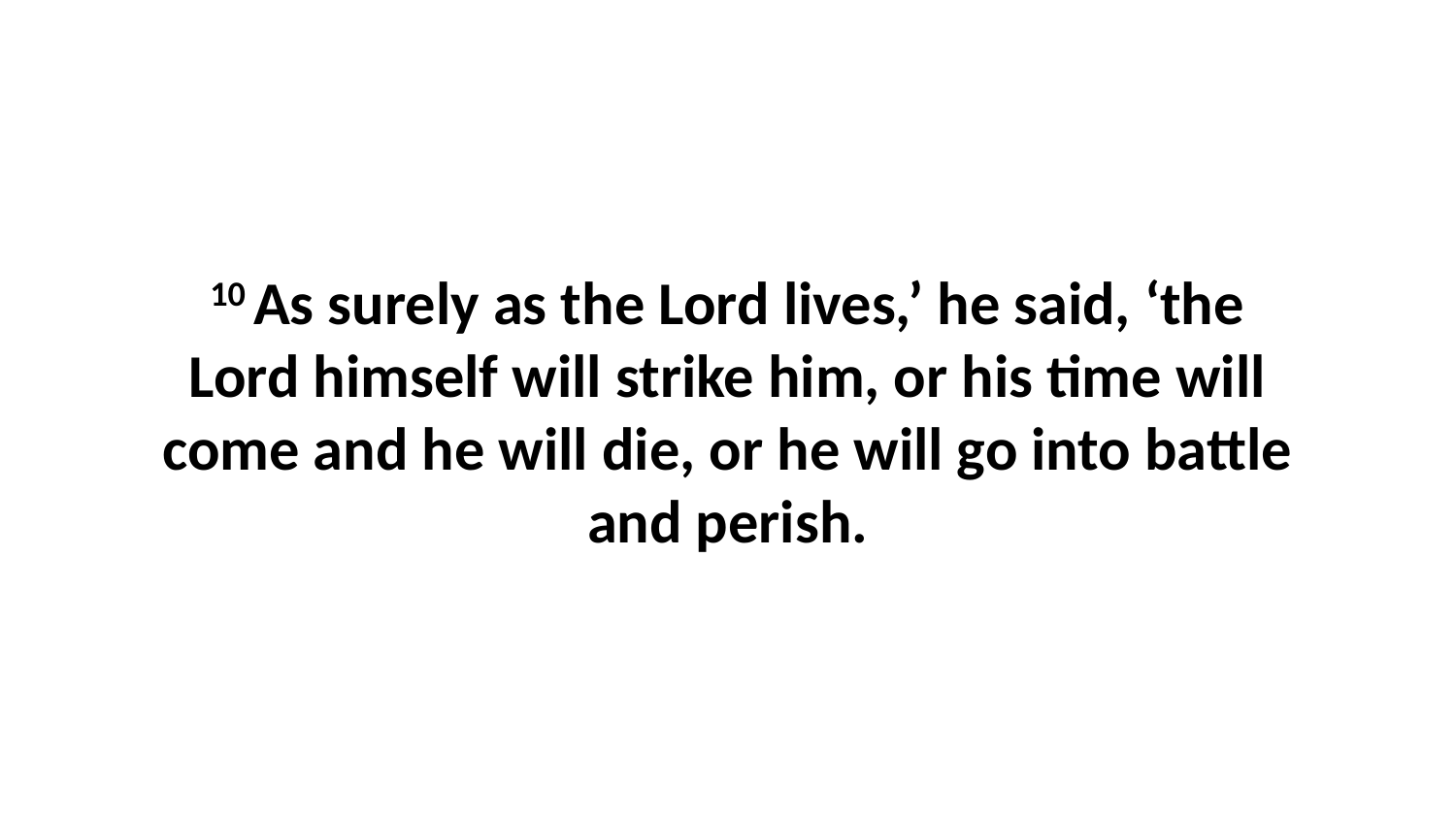

10 As surely as the Lord lives,’ he said, ‘the Lord himself will strike him, or his time will come and he will die, or he will go into battle and perish.